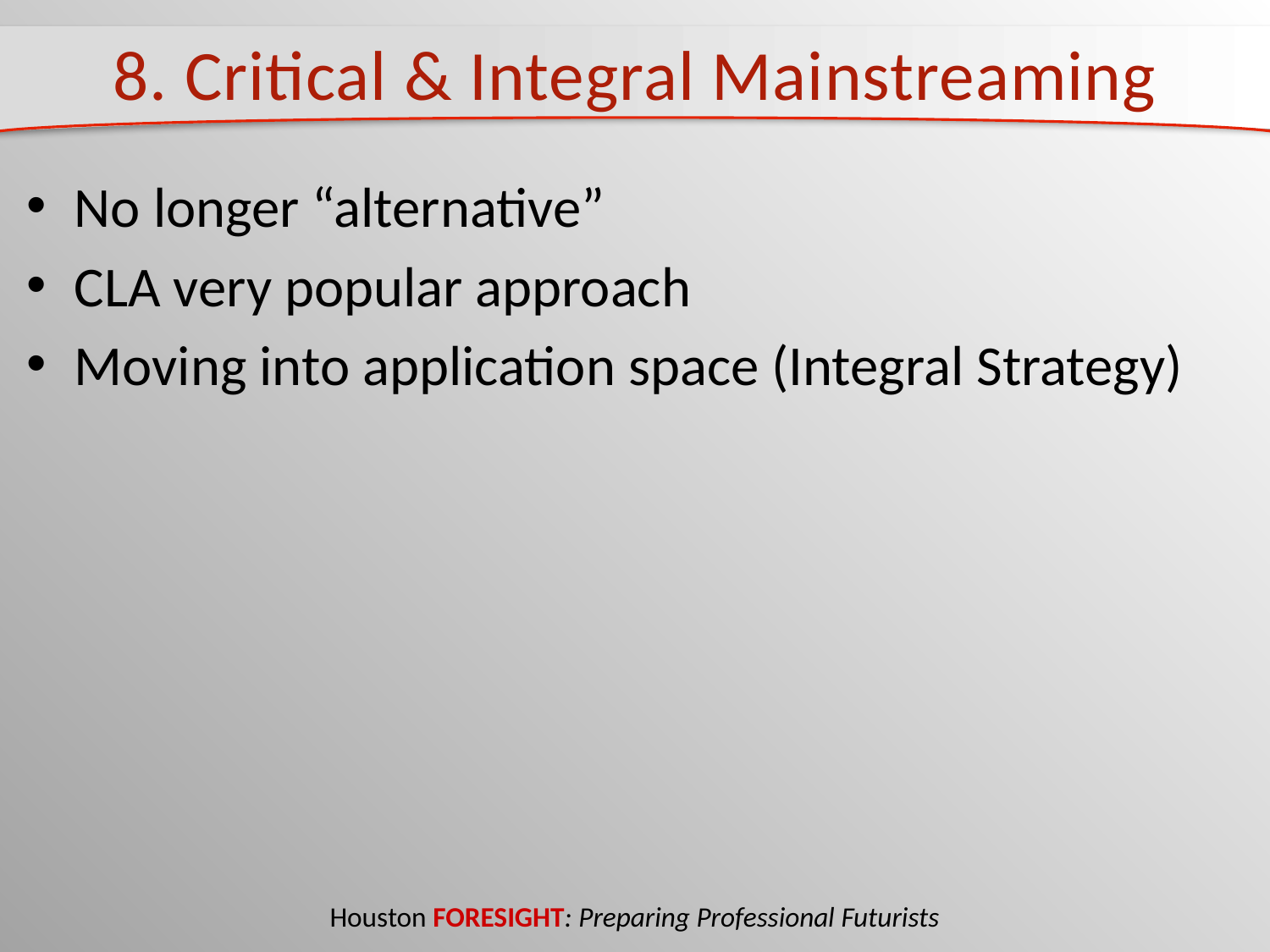

# 8. Critical & Integral Mainstreaming
No longer “alternative”
CLA very popular approach
Moving into application space (Integral Strategy)